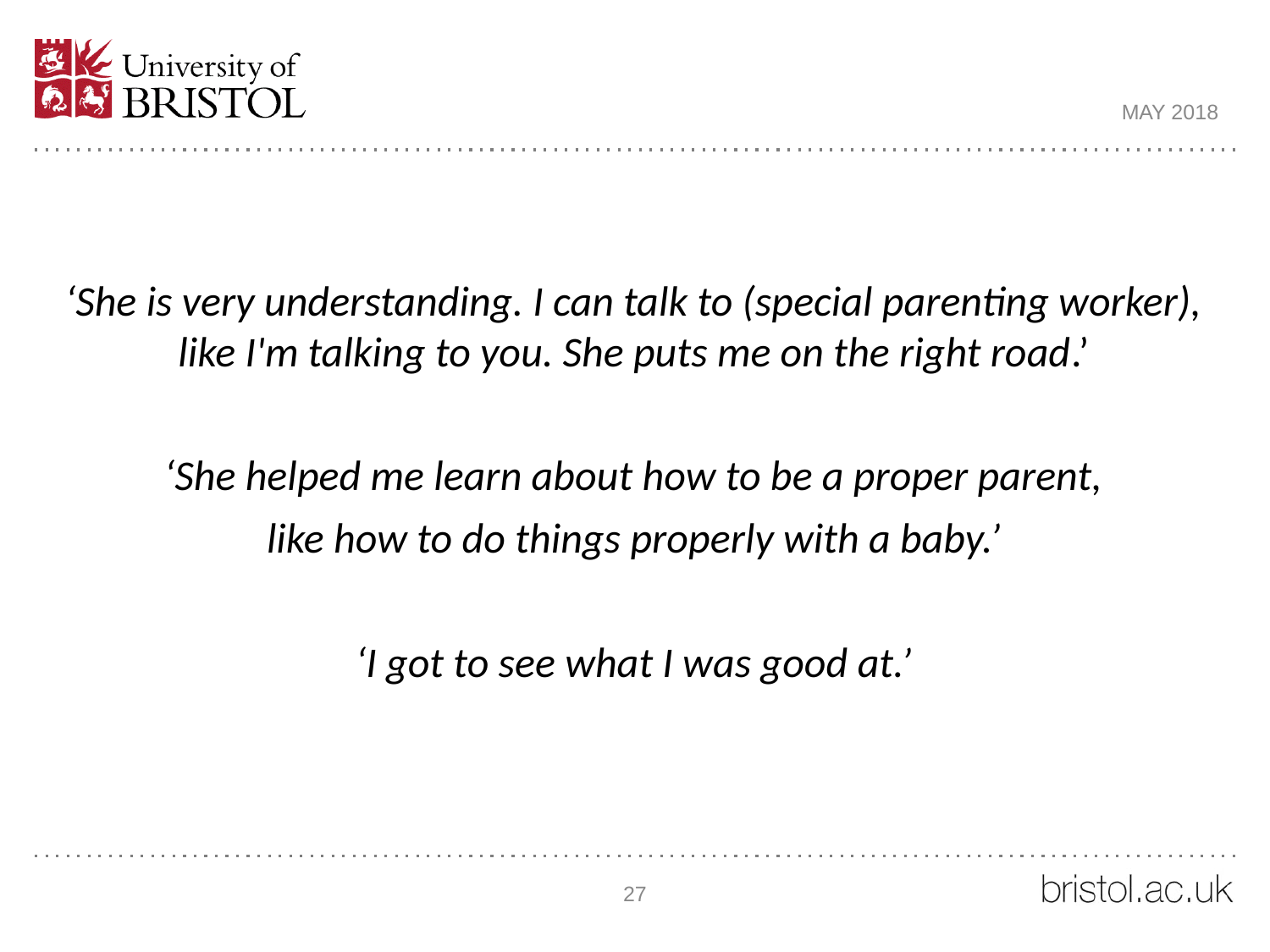

MAY 2018

‘She is very understanding. I can talk to (special parenting worker), like I'm talking to you. She puts me on the right road.’

‘She helped me learn about how to be a proper parent,
like how to do things properly with a baby.’

‘I got to see what I was good at.’

27